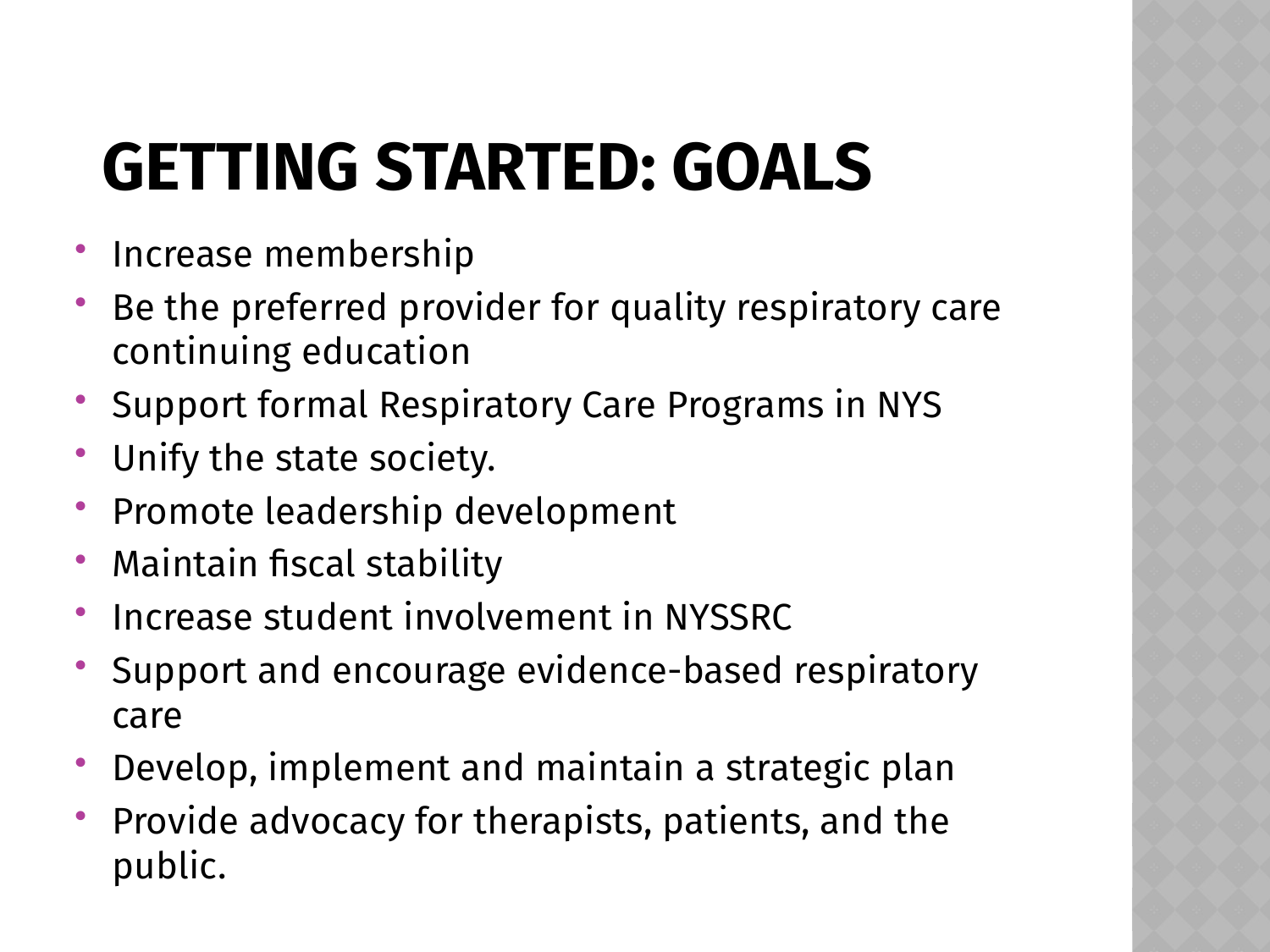

# Getting started: goals
Increase membership
Be the preferred provider for quality respiratory care continuing education
Support formal Respiratory Care Programs in NYS
Unify the state society.
Promote leadership development
Maintain fiscal stability
Increase student involvement in NYSSRC
Support and encourage evidence-based respiratory care
Develop, implement and maintain a strategic plan
Provide advocacy for therapists, patients, and the public.